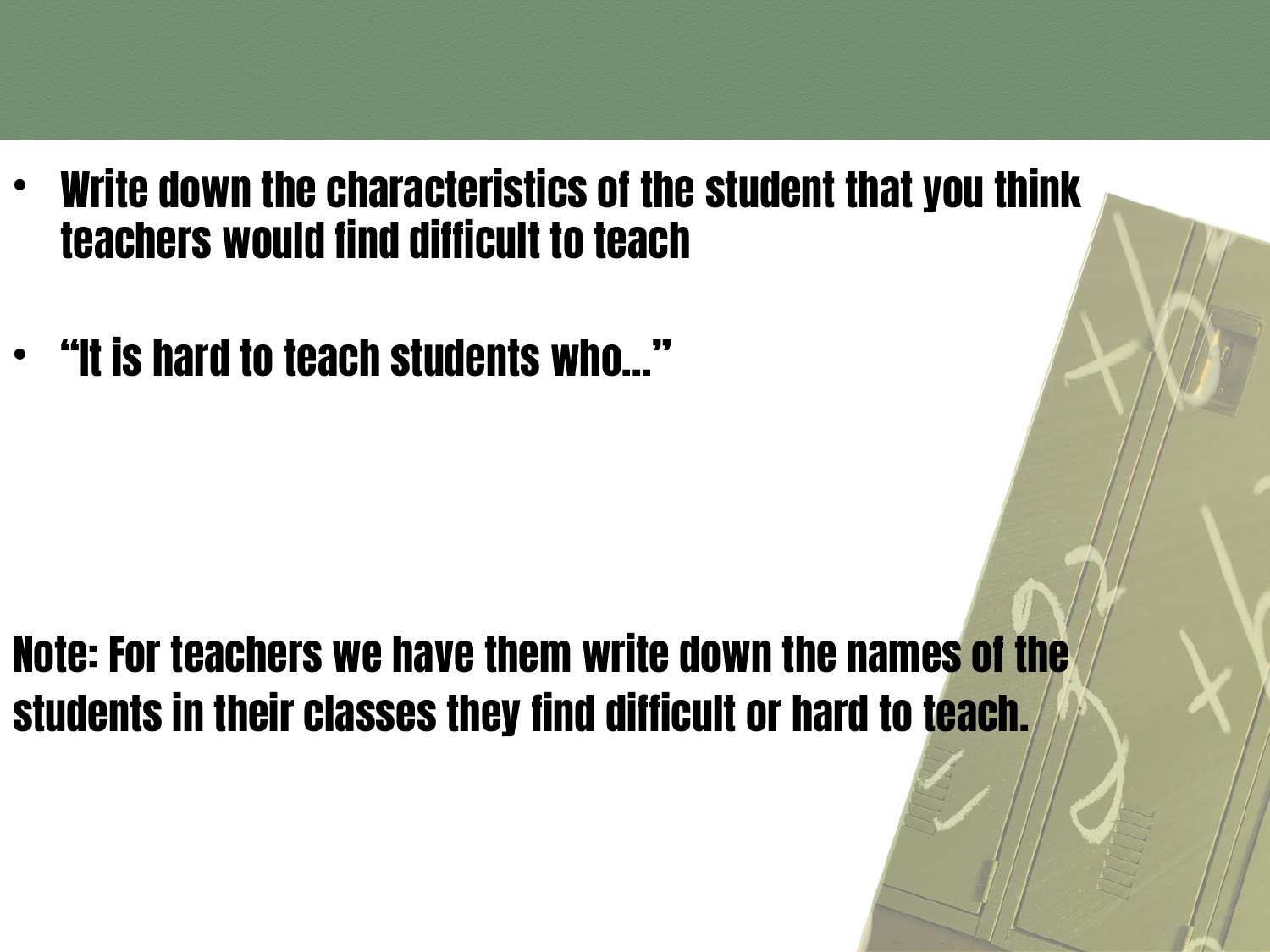

Write down the characteristics of the student that you think teachers would find difficult to teach

“It is hard to teach students who…”

Note: For teachers we have them write down the names of the
students in their classes they find difficult or hard to teach.